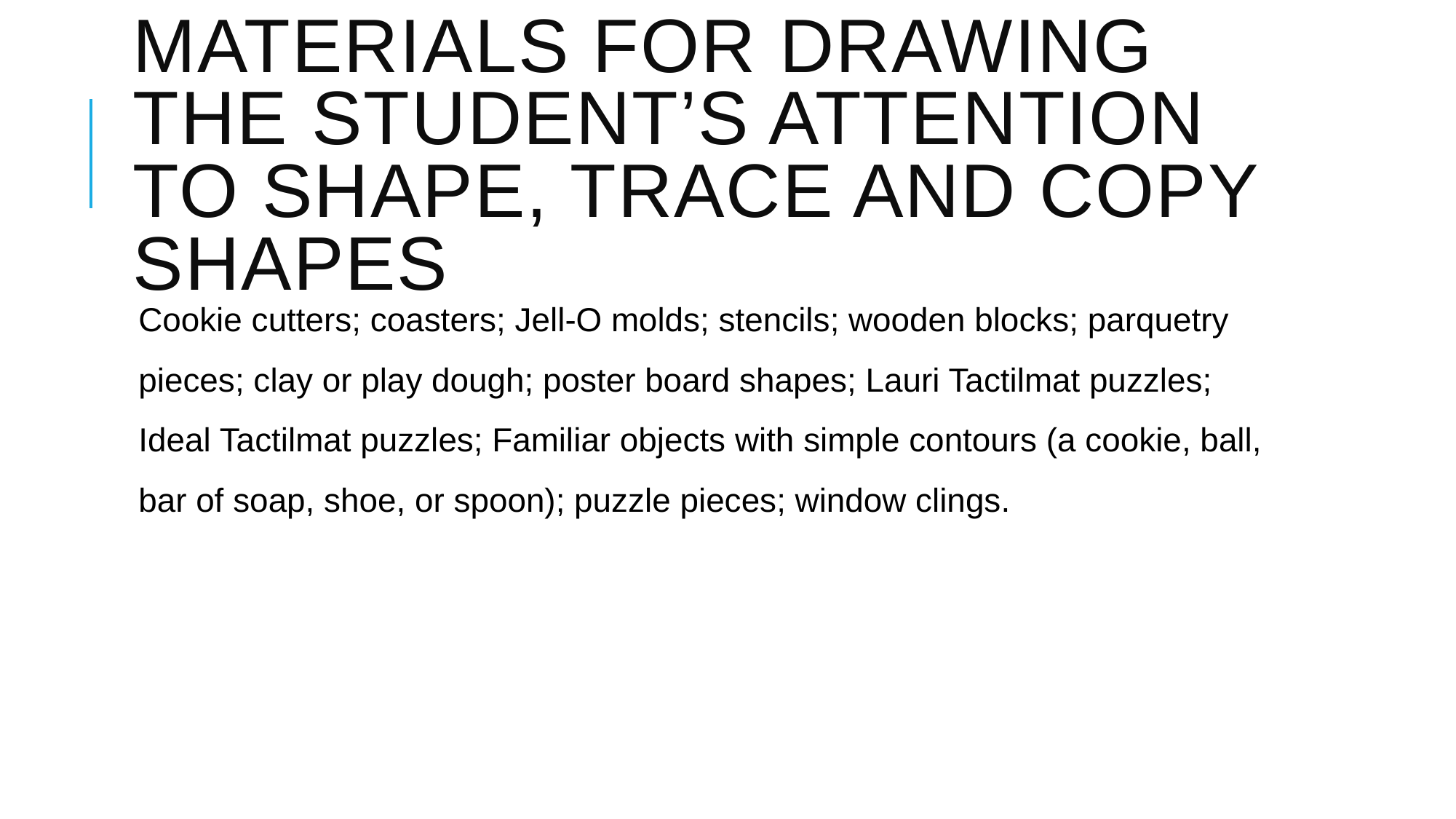

# Materials for drawing the student’s attention to shape, trace and copy shapes
Cookie cutters; coasters; Jell-O molds; stencils; wooden blocks; parquetry pieces; clay or play dough; poster board shapes; Lauri Tactilmat puzzles; Ideal Tactilmat puzzles; Familiar objects with simple contours (a cookie, ball, bar of soap, shoe, or spoon); puzzle pieces; window clings.